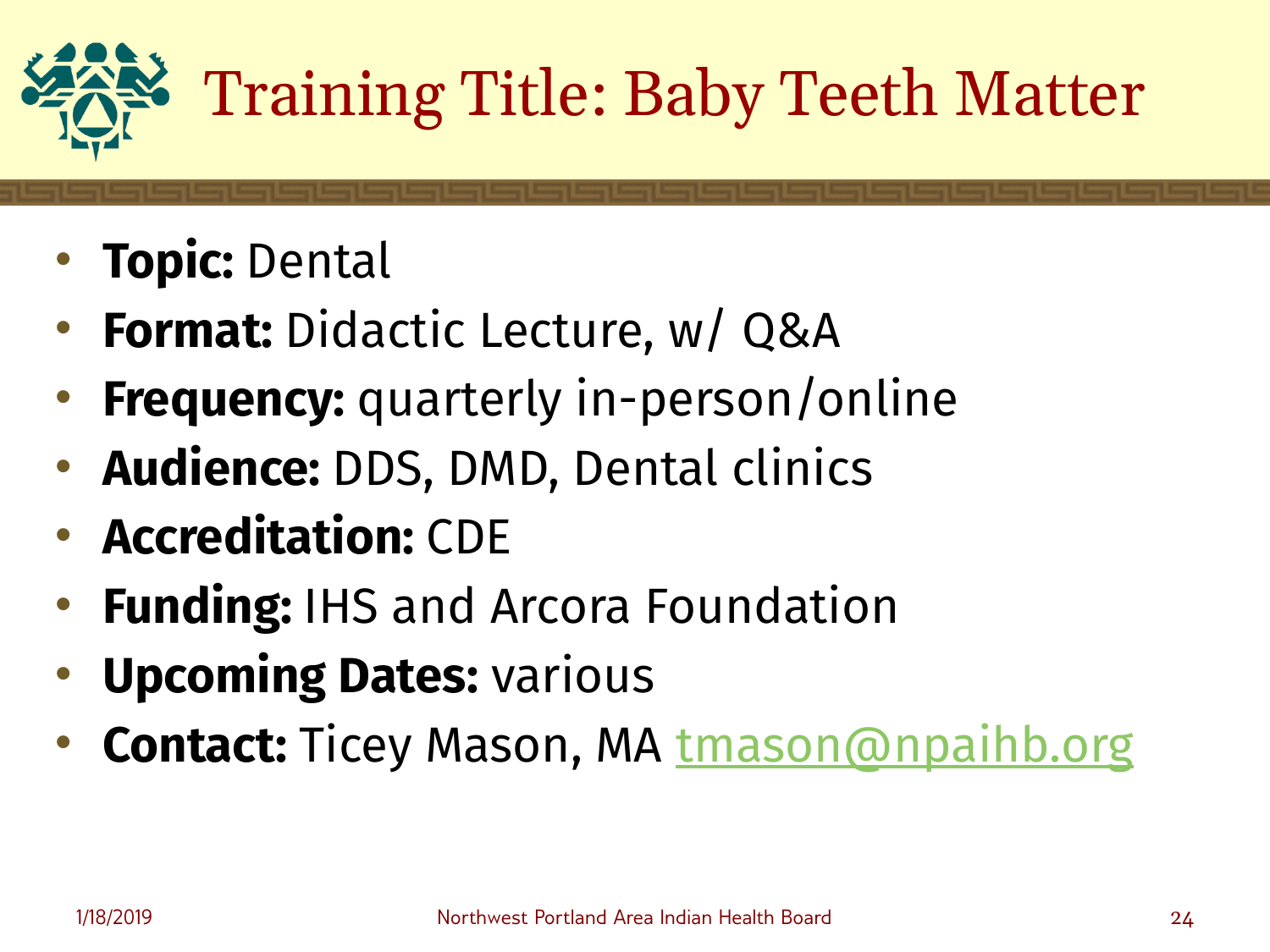

# Training Title: Baby Teeth Matter
Topic: Dental
Format: Didactic Lecture, w/ Q&A
Frequency: quarterly in-person/online
Audience: DDS, DMD, Dental clinics
Accreditation: CDE
Funding: IHS and Arcora Foundation
Upcoming Dates: various
Contact: Ticey Mason, MA tmason@npaihb.org

1/18/2019
Northwest Portland Area Indian Health Board
24